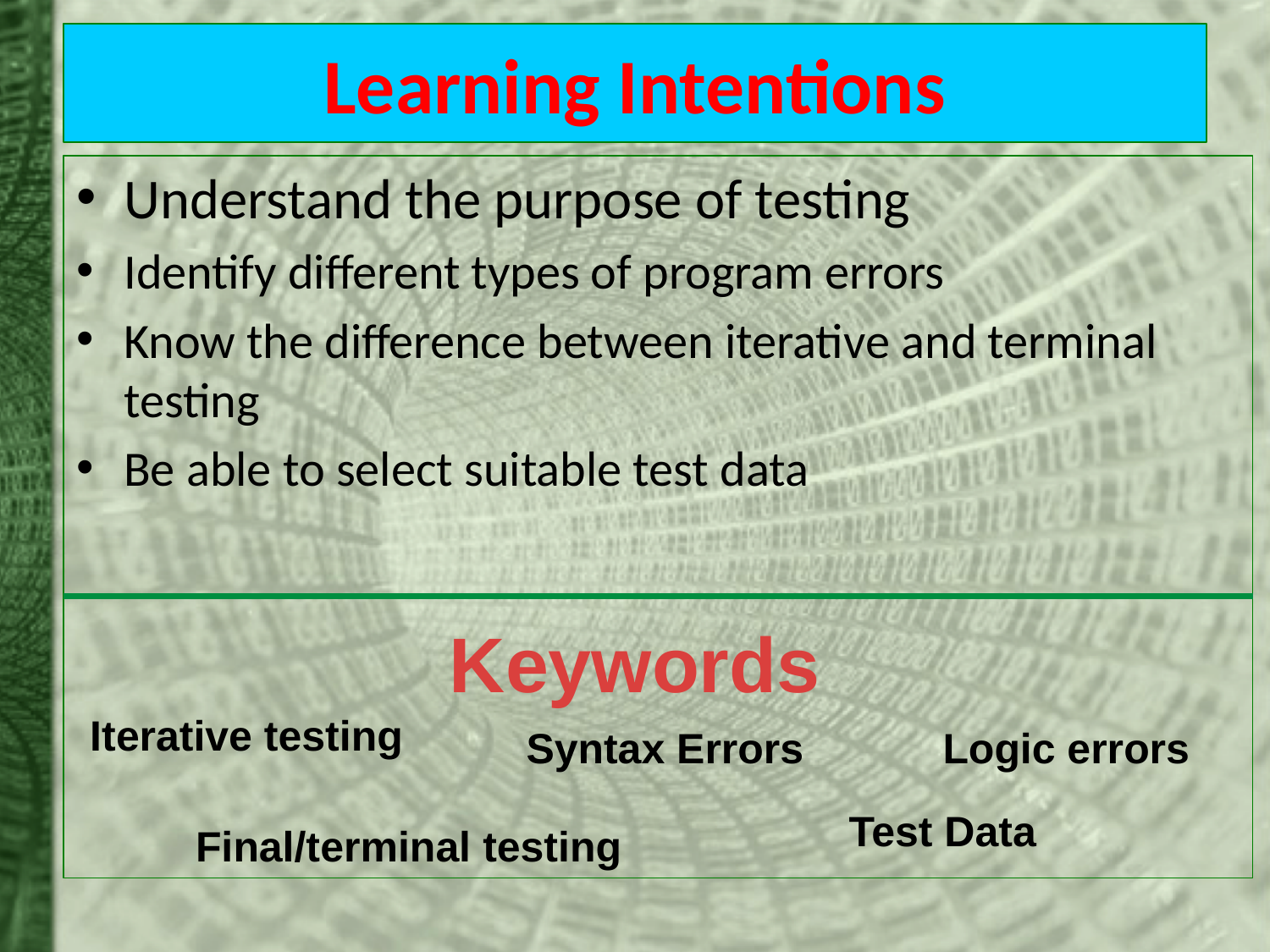

# Learning Intentions
Understand the purpose of testing
Identify different types of program errors
Know the difference between iterative and terminal testing
Be able to select suitable test data
Keywords
Iterative testing
Syntax Errors
Logic errors
Test Data
Final/terminal testing